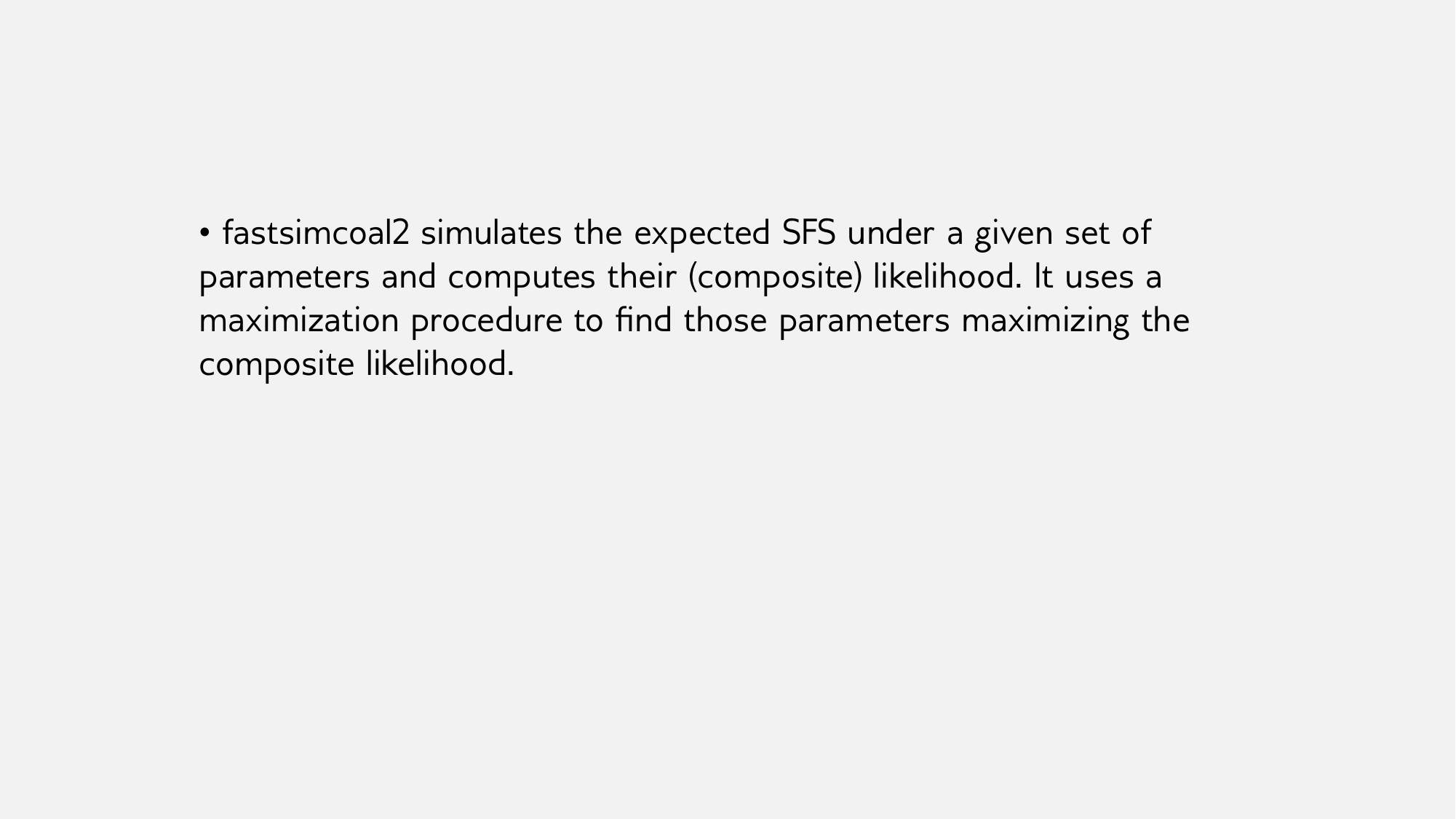

• fastsimcoal2 simulates the expected SFS under a given set of parameters and computes their (composite) likelihood. It uses a  maximization procedure to find those parameters maximizing the composite likelihood.